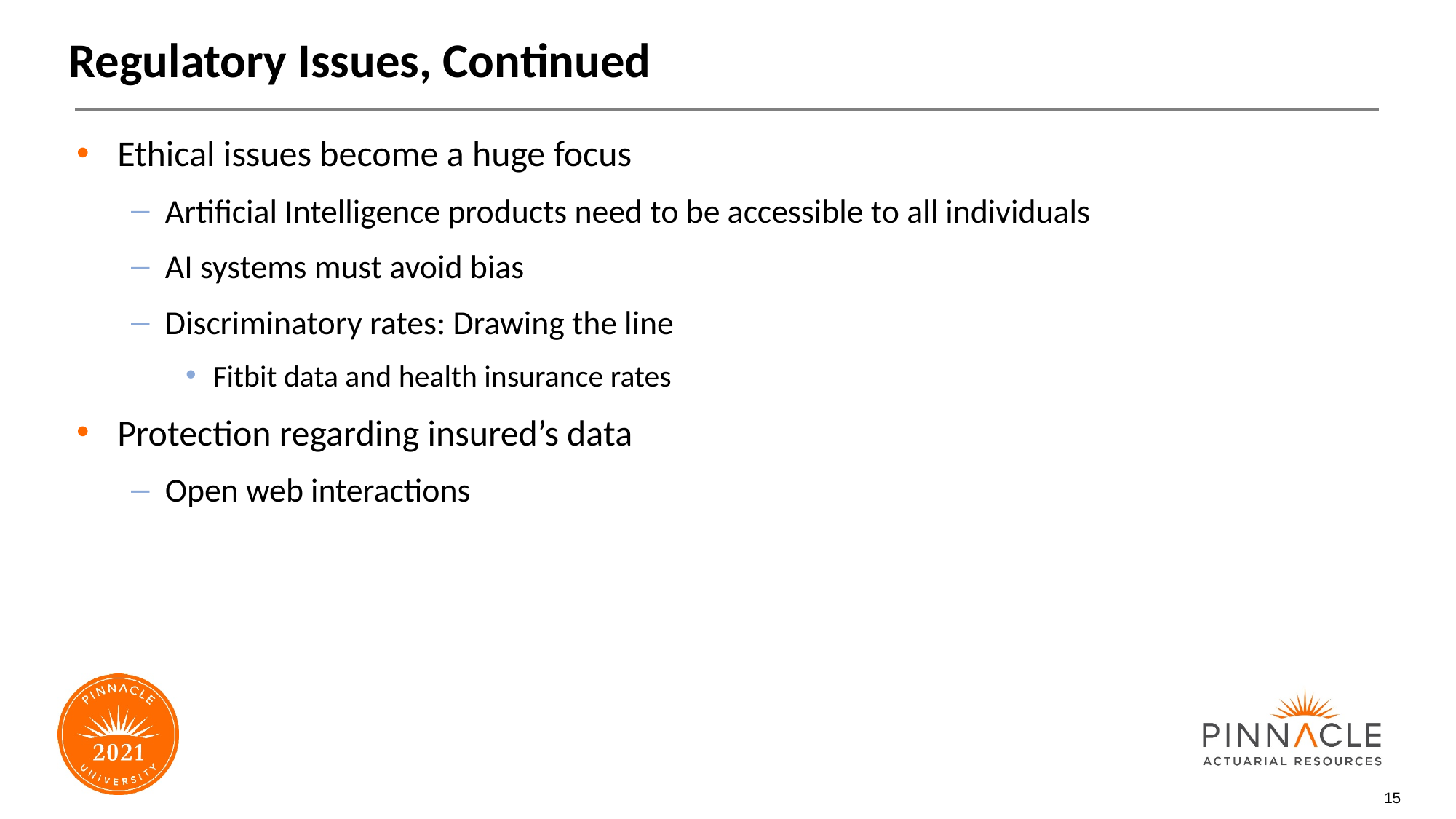

# Regulatory Issues, Continued
Ethical issues become a huge focus
Artificial Intelligence products need to be accessible to all individuals
AI systems must avoid bias
Discriminatory rates: Drawing the line
Fitbit data and health insurance rates
Protection regarding insured’s data
Open web interactions